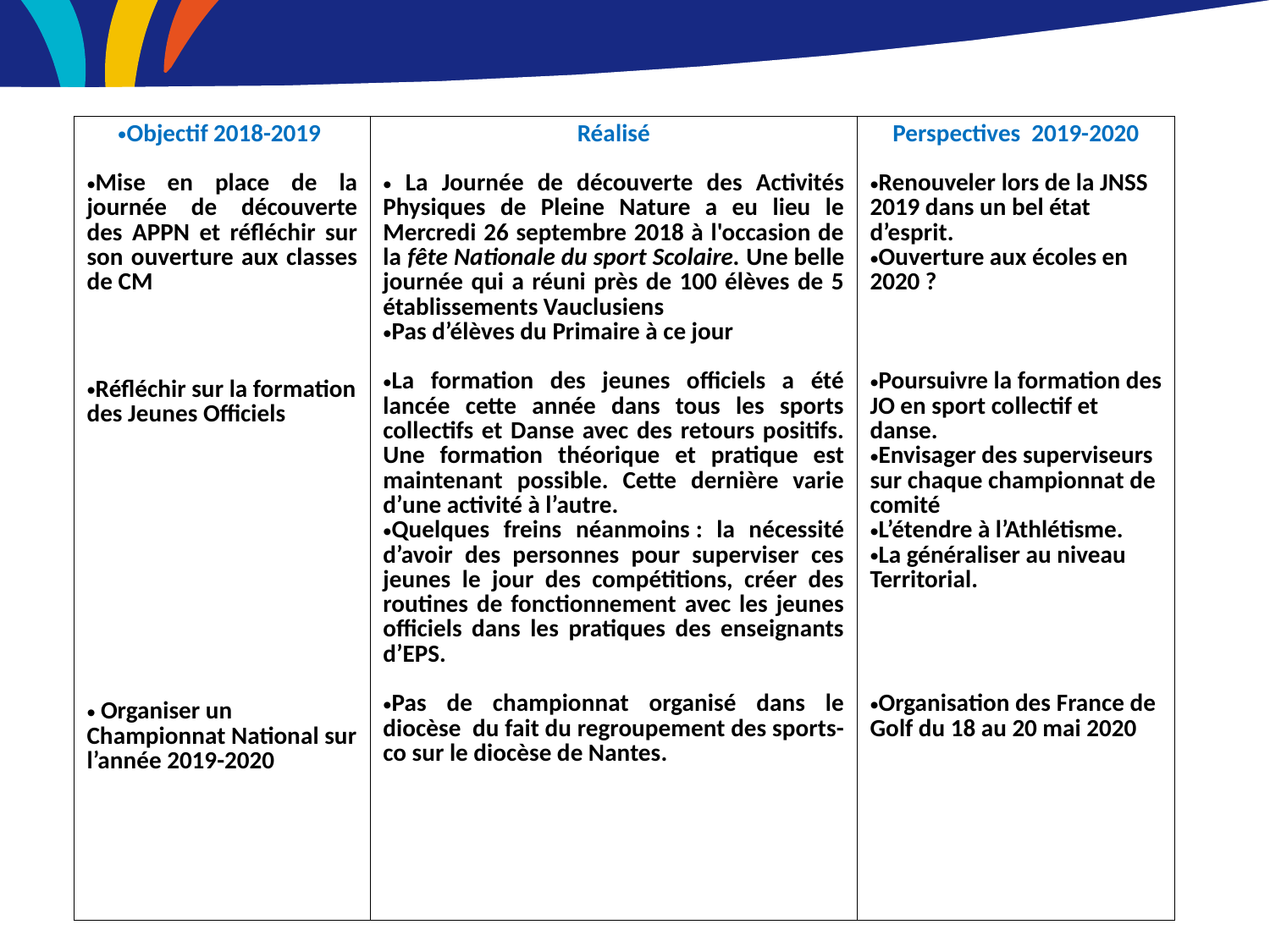

| Objectif 2018-2019  Mise en place de la journée de découverte des APPN et réfléchir sur son ouverture aux classes de CM Réfléchir sur la formation des Jeunes Officiels Organiser un Championnat National sur l’année 2019-2020 | Réalisé La Journée de découverte des Activités Physiques de Pleine Nature a eu lieu le Mercredi 26 septembre 2018 à l'occasion de la fête Nationale du sport Scolaire. Une belle journée qui a réuni près de 100 élèves de 5 établissements Vauclusiens Pas d’élèves du Primaire à ce jour La formation des jeunes officiels a été lancée cette année dans tous les sports collectifs et Danse avec des retours positifs. Une formation théorique et pratique est maintenant possible. Cette dernière varie d’une activité à l’autre. Quelques freins néanmoins : la nécessité d’avoir des personnes pour superviser ces jeunes le jour des compétitions, créer des routines de fonctionnement avec les jeunes officiels dans les pratiques des enseignants d’EPS. Pas de championnat organisé dans le diocèse du fait du regroupement des sports-co sur le diocèse de Nantes. | Perspectives 2019-2020 Renouveler lors de la JNSS 2019 dans un bel état d’esprit. Ouverture aux écoles en 2020 ? Poursuivre la formation des JO en sport collectif et danse. Envisager des superviseurs sur chaque championnat de comité L’étendre à l’Athlétisme. La généraliser au niveau Territorial. Organisation des France de Golf du 18 au 20 mai 2020 |
| --- | --- | --- |